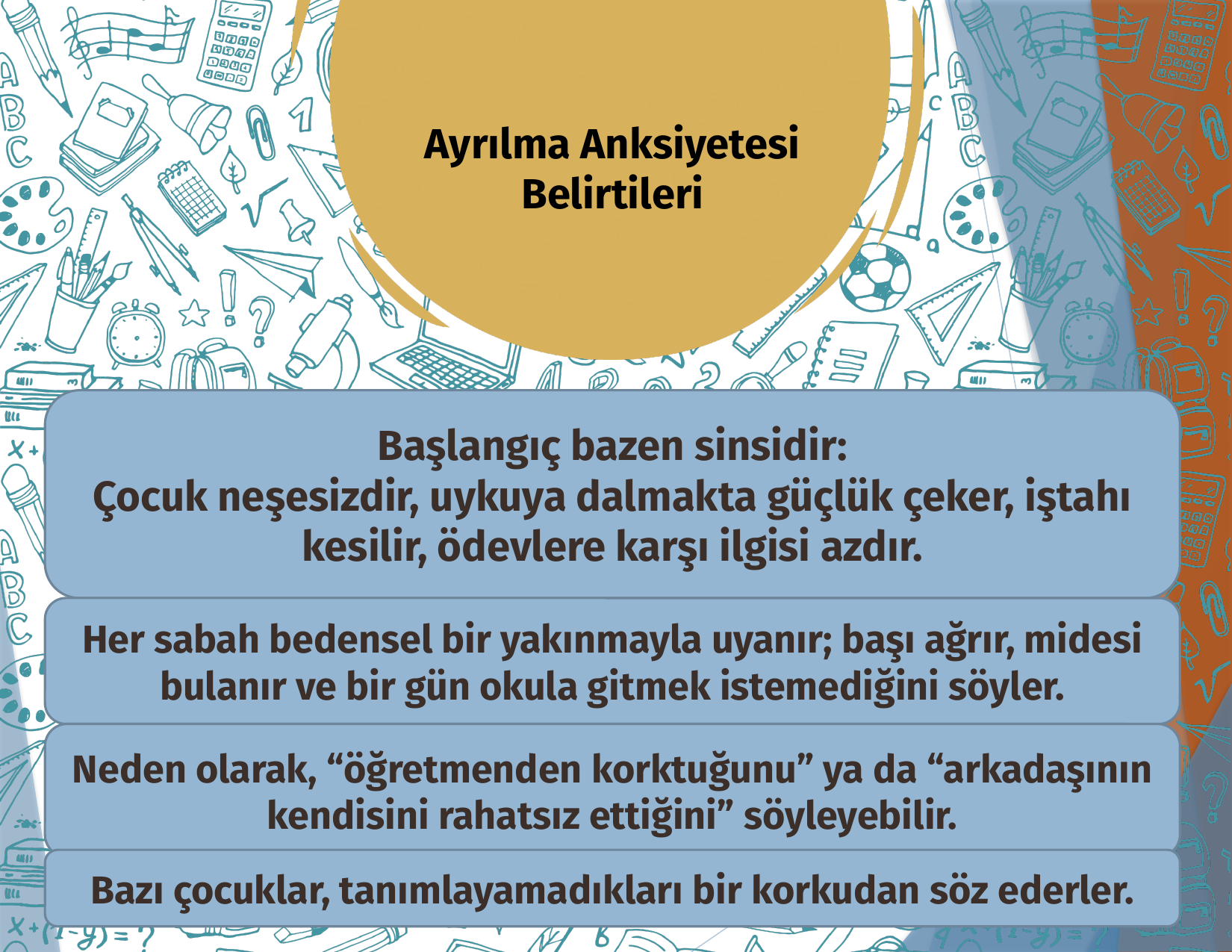

Ayrılma Anksiyetesi
Belirtileri
Başlangıç bazen sinsidir:
Çocuk neşesizdir, uykuya dalmakta güçlük çeker, iştahı kesilir, ödevlere karşı ilgisi azdır.
Her sabah bedensel bir yakınmayla uyanır; başı ağrır, midesi bulanır ve bir gün okula gitmek istemediğini söyler.
Neden olarak, “öğretmenden korktuğunu” ya da “arkadaşının kendisini rahatsız ettiğini” söyleyebilir.
Bazı çocuklar, tanımlayamadıkları bir korkudan söz ederler.